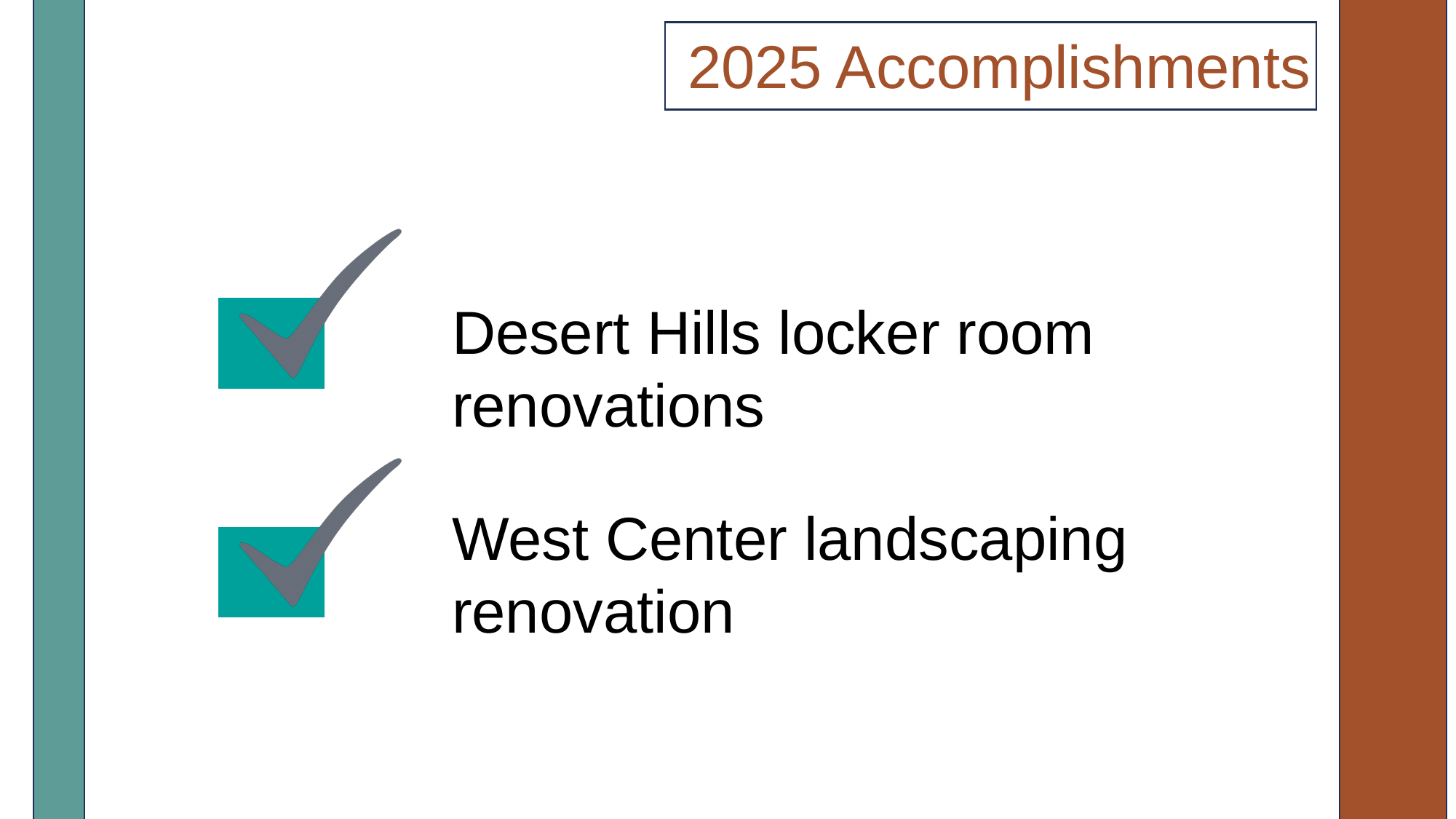

2025 Accomplishments

Desert Hills locker room renovations

West Center landscaping renovation